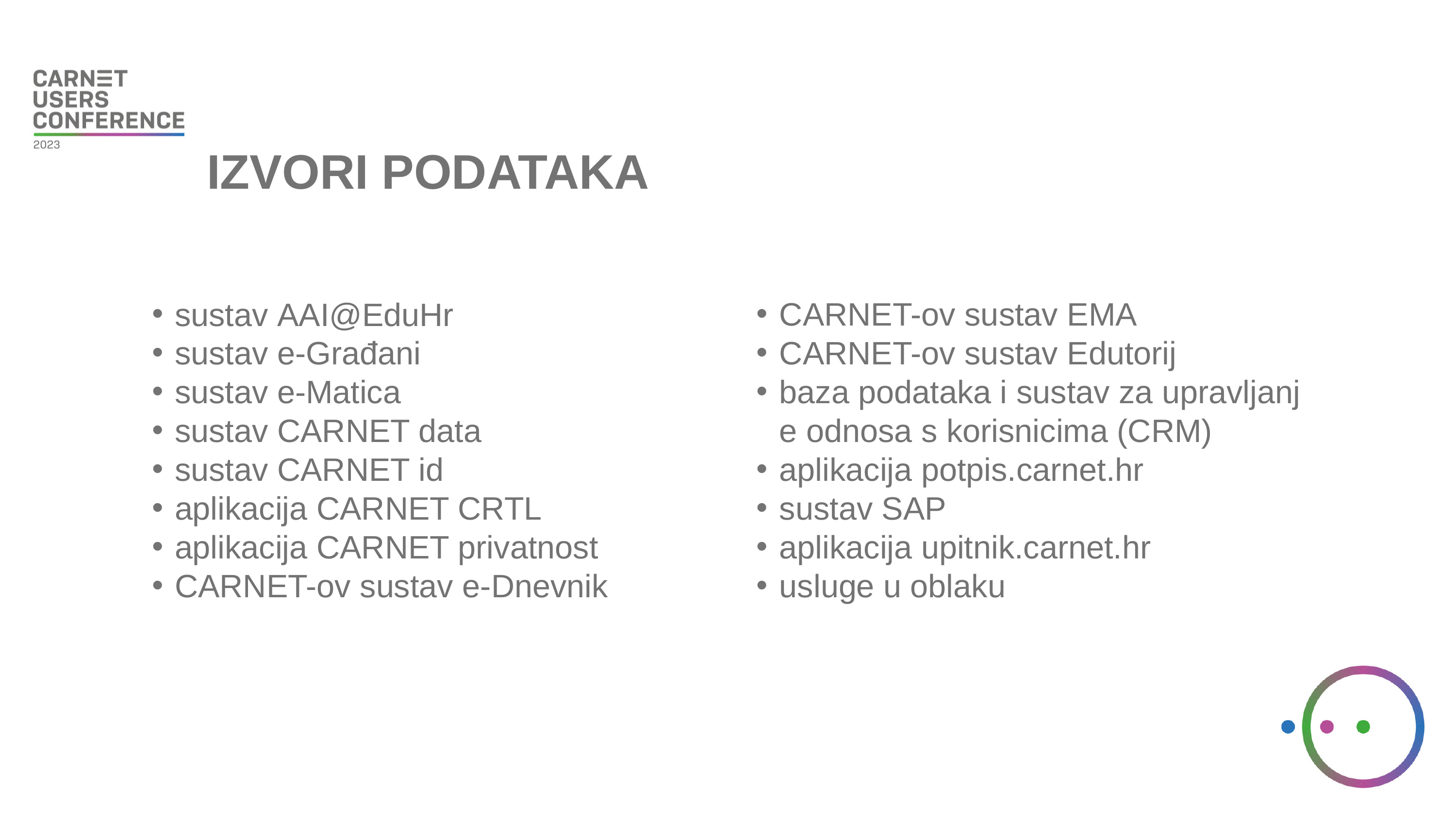

IZVORI PODATAKA
sustav AAI@EduHr
sustav e-Građani
sustav e-Matica
sustav CARNET data
sustav CARNET id
aplikacija CARNET CRTL
aplikacija CARNET privatnost
CARNET-ov sustav e-Dnevnik

CARNET-ov sustav EMA
CARNET-ov sustav Edutorij
baza podataka i sustav za upravljanje odnosa s korisnicima (CRM)
aplikacija potpis.carnet.hr
sustav SAP
aplikacija upitnik.carnet.hr
usluge u oblaku